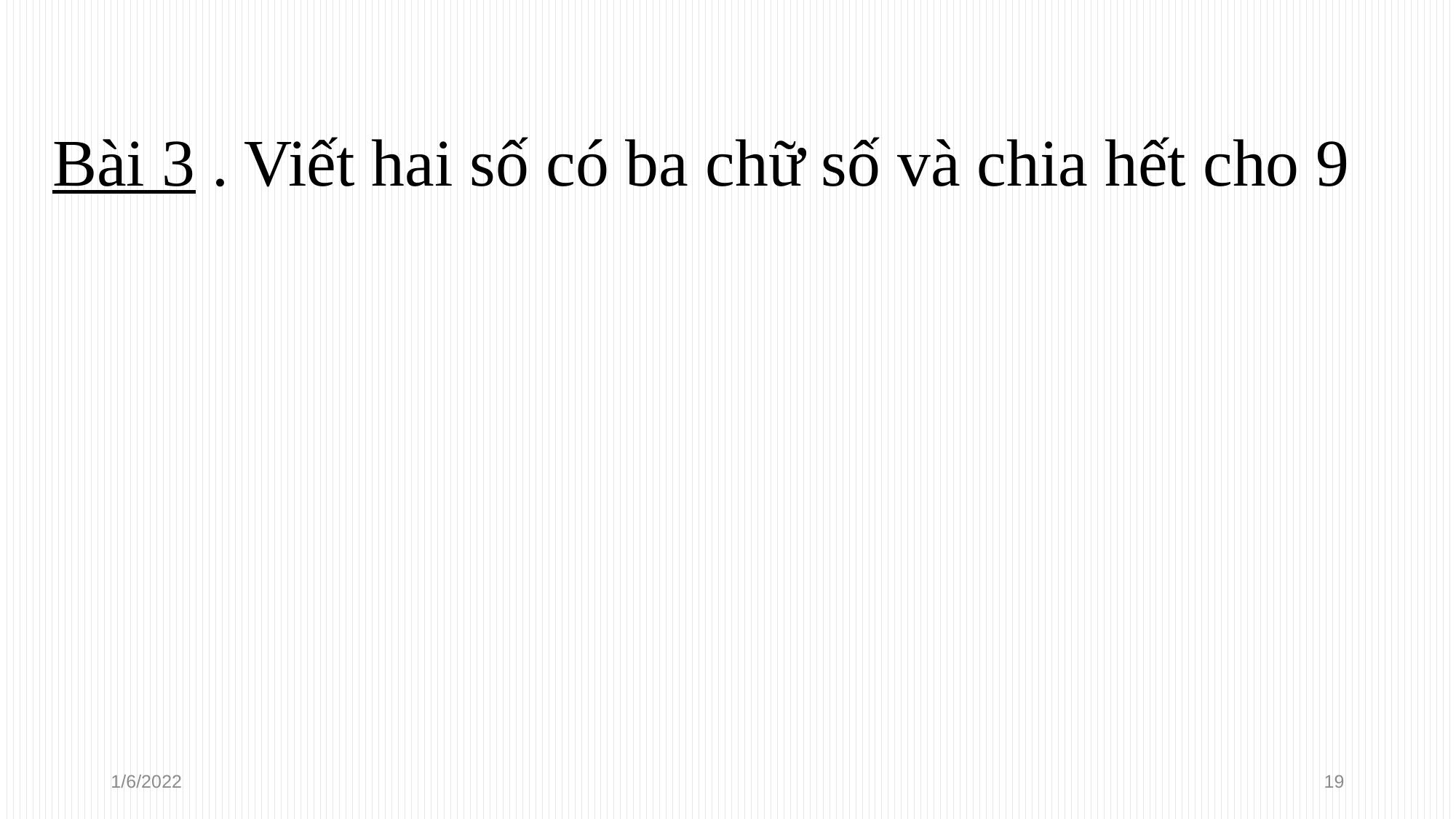

# Bài 3 . Viết hai số có ba chữ số và chia hết cho 9
1/6/2022
19